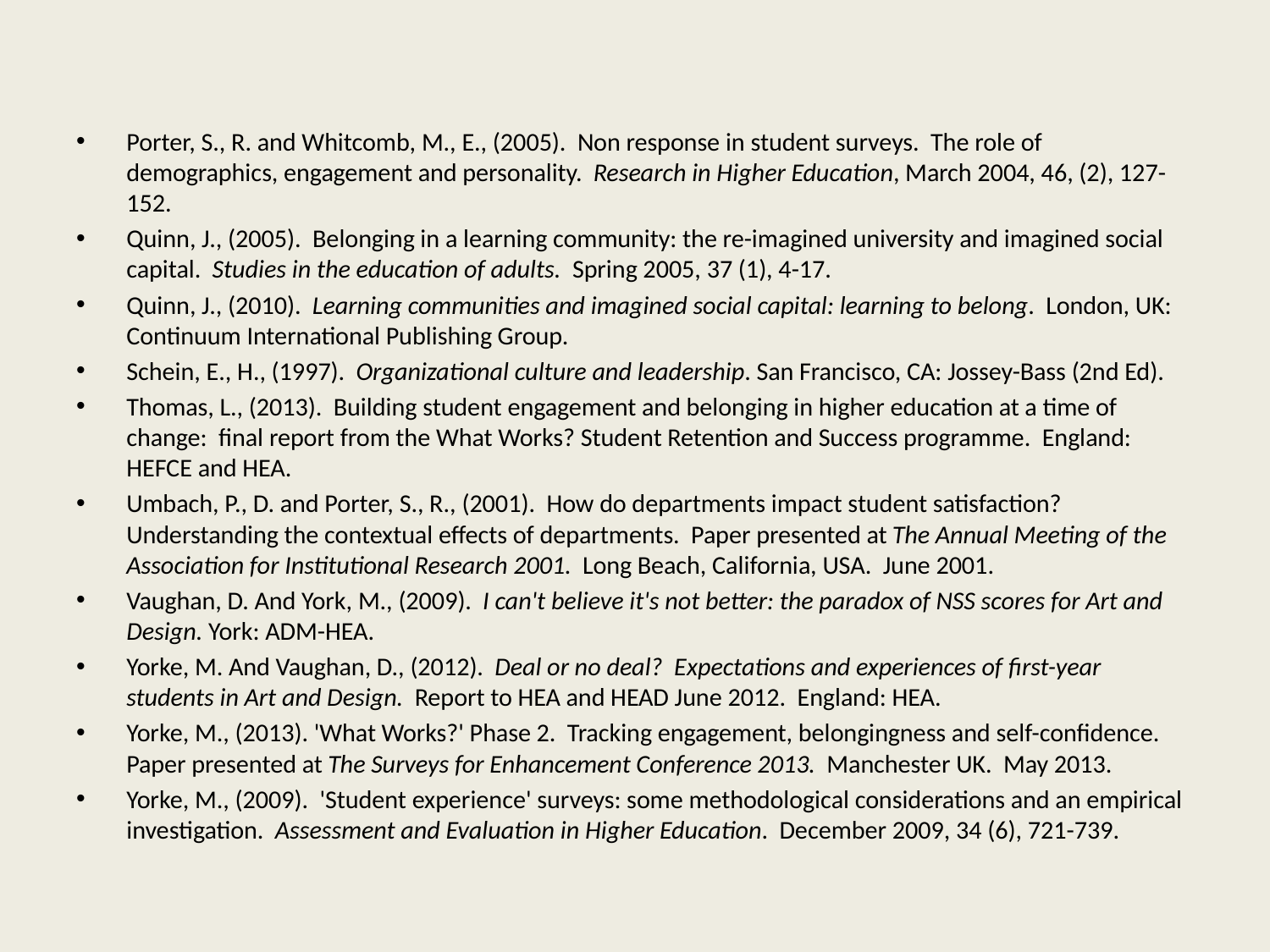

Porter, S., R. and Whitcomb, M., E., (2005).  Non response in student surveys.  The role of demographics, engagement and personality.  Research in Higher Education, March 2004, 46, (2), 127-152.
Quinn, J., (2005).  Belonging in a learning community: the re-imagined university and imagined social capital.  Studies in the education of adults.  Spring 2005, 37 (1), 4-17.
Quinn, J., (2010).  Learning communities and imagined social capital: learning to belong.  London, UK: Continuum International Publishing Group.
Schein, E., H., (1997).  Organizational culture and leadership. San Francisco, CA: Jossey-Bass (2nd Ed).
Thomas, L., (2013).  Building student engagement and belonging in higher education at a time of change:  final report from the What Works? Student Retention and Success programme.  England: HEFCE and HEA.
Umbach, P., D. and Porter, S., R., (2001).  How do departments impact student satisfaction?  Understanding the contextual effects of departments.  Paper presented at The Annual Meeting of the Association for Institutional Research 2001.  Long Beach, California, USA.  June 2001.
Vaughan, D. And York, M., (2009).  I can't believe it's not better: the paradox of NSS scores for Art and Design. York: ADM-HEA.
Yorke, M. And Vaughan, D., (2012).  Deal or no deal?  Expectations and experiences of first-year students in Art and Design.  Report to HEA and HEAD June 2012.  England: HEA.
Yorke, M., (2013). 'What Works?' Phase 2.  Tracking engagement, belongingness and self-confidence.  Paper presented at The Surveys for Enhancement Conference 2013.  Manchester UK.  May 2013.
Yorke, M., (2009).  'Student experience' surveys: some methodological considerations and an empirical investigation.  Assessment and Evaluation in Higher Education.  December 2009, 34 (6), 721-739.